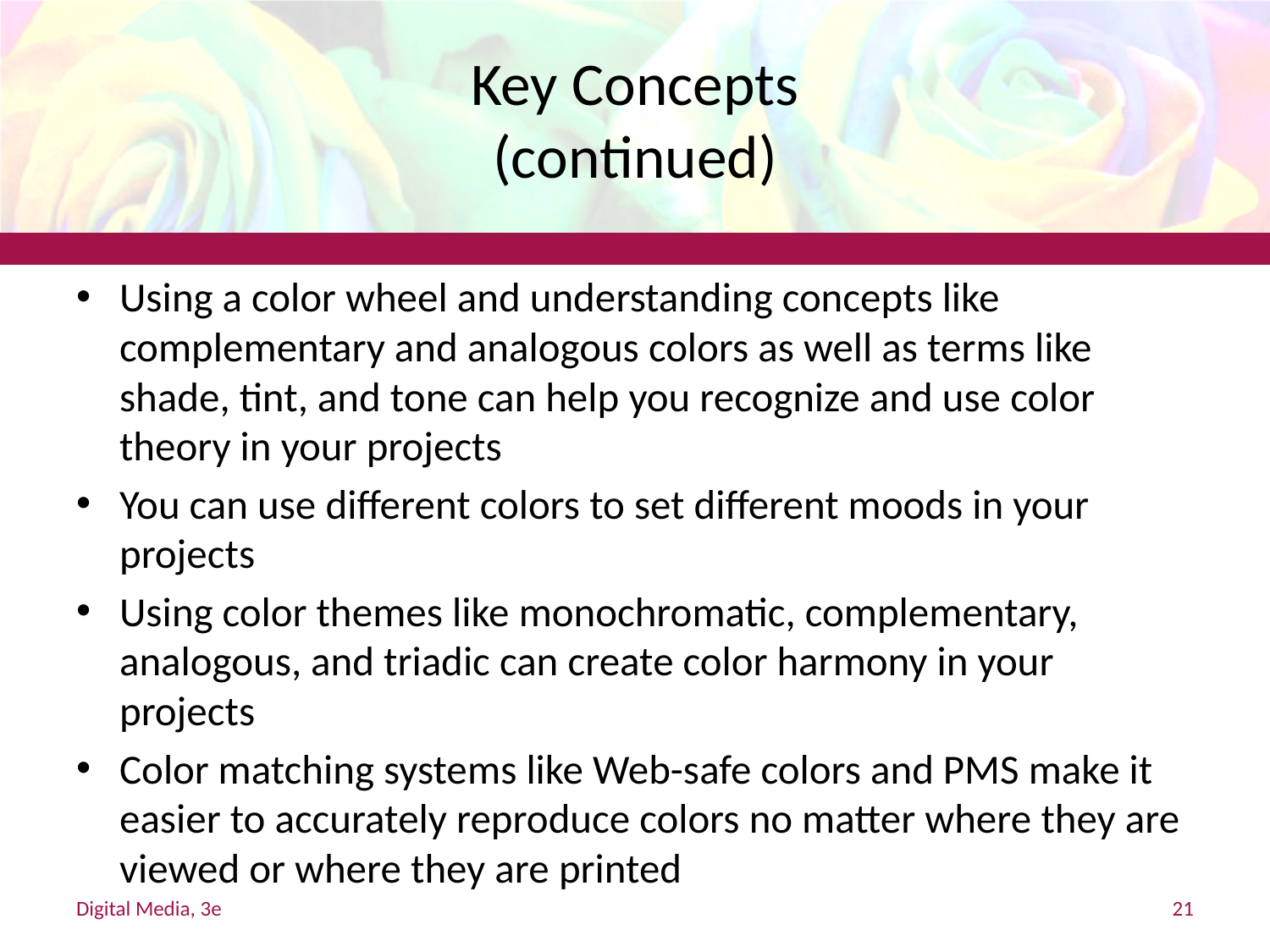

# Key Concepts (continued)
Using a color wheel and understanding concepts like complementary and analogous colors as well as terms like shade, tint, and tone can help you recognize and use color theory in your projects
You can use different colors to set different moods in your projects
Using color themes like monochromatic, complementary, analogous, and triadic can create color harmony in your projects
Color matching systems like Web-safe colors and PMS make it easier to accurately reproduce colors no matter where they are viewed or where they are printed

Digital Media, 3e
21